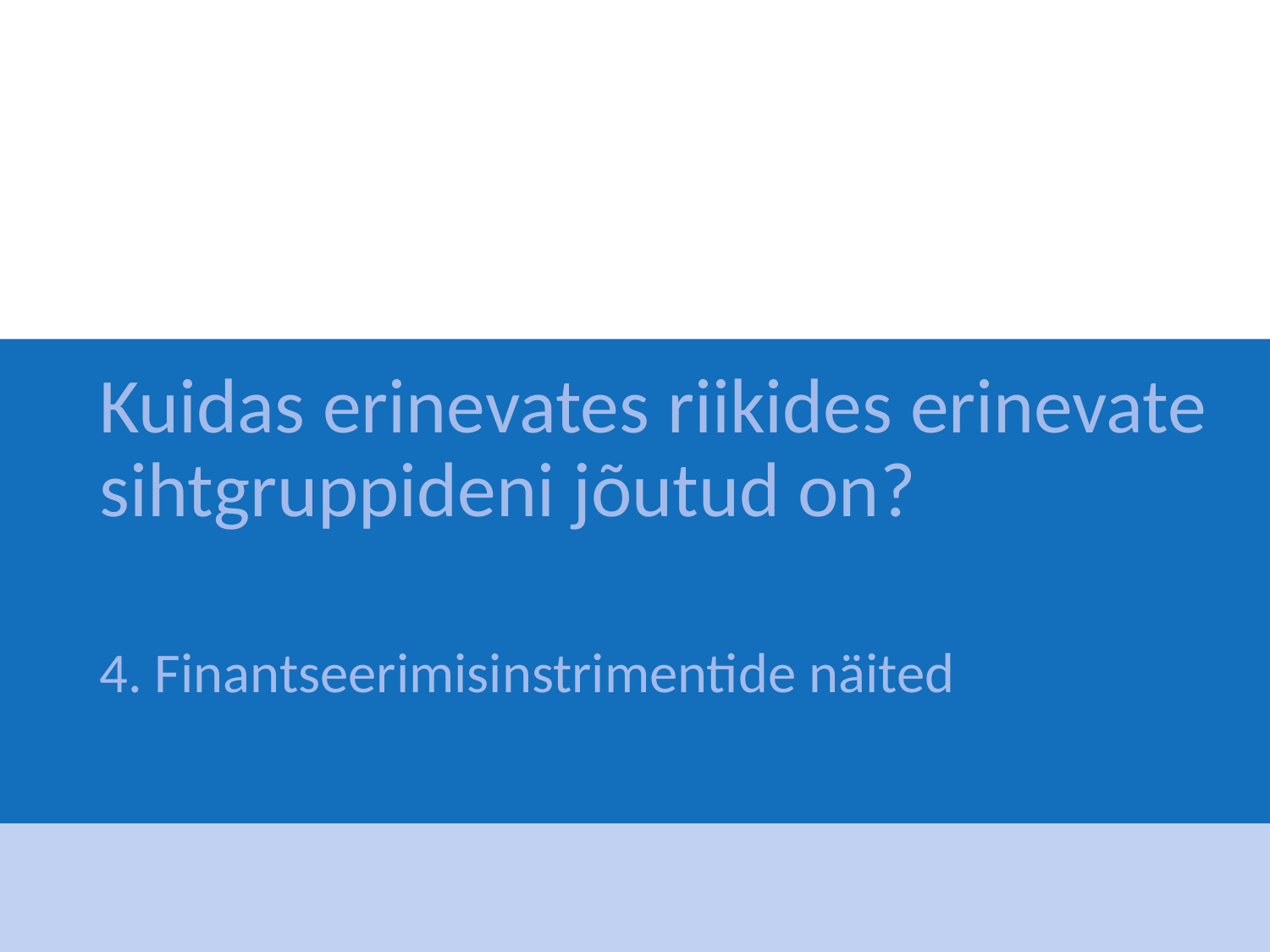

# Kuidas erinevates riikides erinevate sihtgruppideni jõutud on?
4. Finantseerimisinstrimentide näited
23